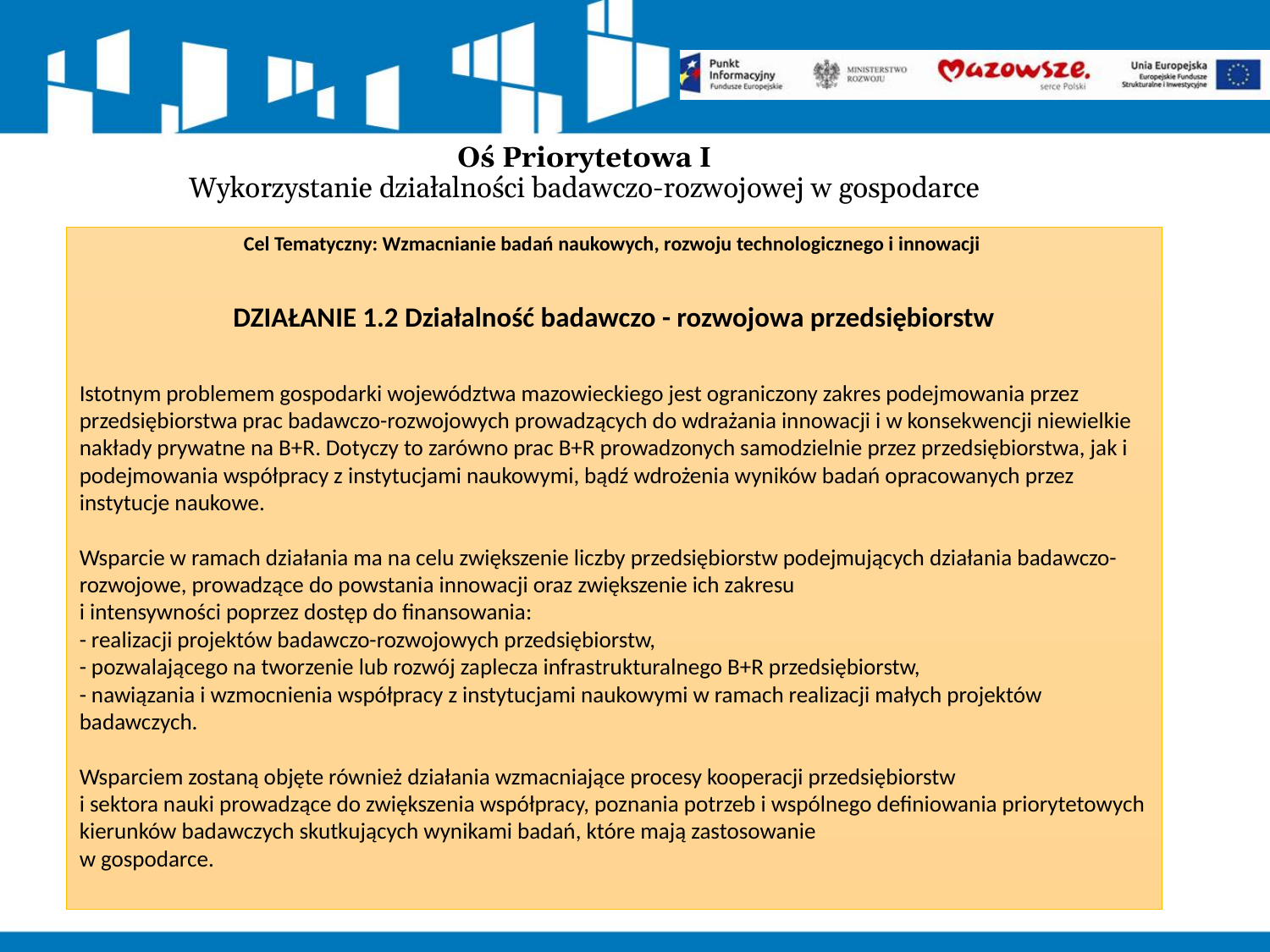

Oś Priorytetowa I
Wykorzystanie działalności badawczo-rozwojowej w gospodarce
Cel Tematyczny: Wzmacnianie badań naukowych, rozwoju technologicznego i innowacji

DZIAŁANIE 1.2 Działalność badawczo - rozwojowa przedsiębiorstw

Istotnym problemem gospodarki województwa mazowieckiego jest ograniczony zakres podejmowania przez przedsiębiorstwa prac badawczo-rozwojowych prowadzących do wdrażania innowacji i w konsekwencji niewielkie nakłady prywatne na B+R. Dotyczy to zarówno prac B+R prowadzonych samodzielnie przez przedsiębiorstwa, jak i podejmowania współpracy z instytucjami naukowymi, bądź wdrożenia wyników badań opracowanych przez instytucje naukowe.

Wsparcie w ramach działania ma na celu zwiększenie liczby przedsiębiorstw podejmujących działania badawczo-rozwojowe, prowadzące do powstania innowacji oraz zwiększenie ich zakresu
i intensywności poprzez dostęp do finansowania:
- realizacji projektów badawczo-rozwojowych przedsiębiorstw,
- pozwalającego na tworzenie lub rozwój zaplecza infrastrukturalnego B+R przedsiębiorstw,
- nawiązania i wzmocnienia współpracy z instytucjami naukowymi w ramach realizacji małych projektów badawczych.

Wsparciem zostaną objęte również działania wzmacniające procesy kooperacji przedsiębiorstw
i sektora nauki prowadzące do zwiększenia współpracy, poznania potrzeb i wspólnego definiowania priorytetowych kierunków badawczych skutkujących wynikami badań, które mają zastosowanie
w gospodarce.